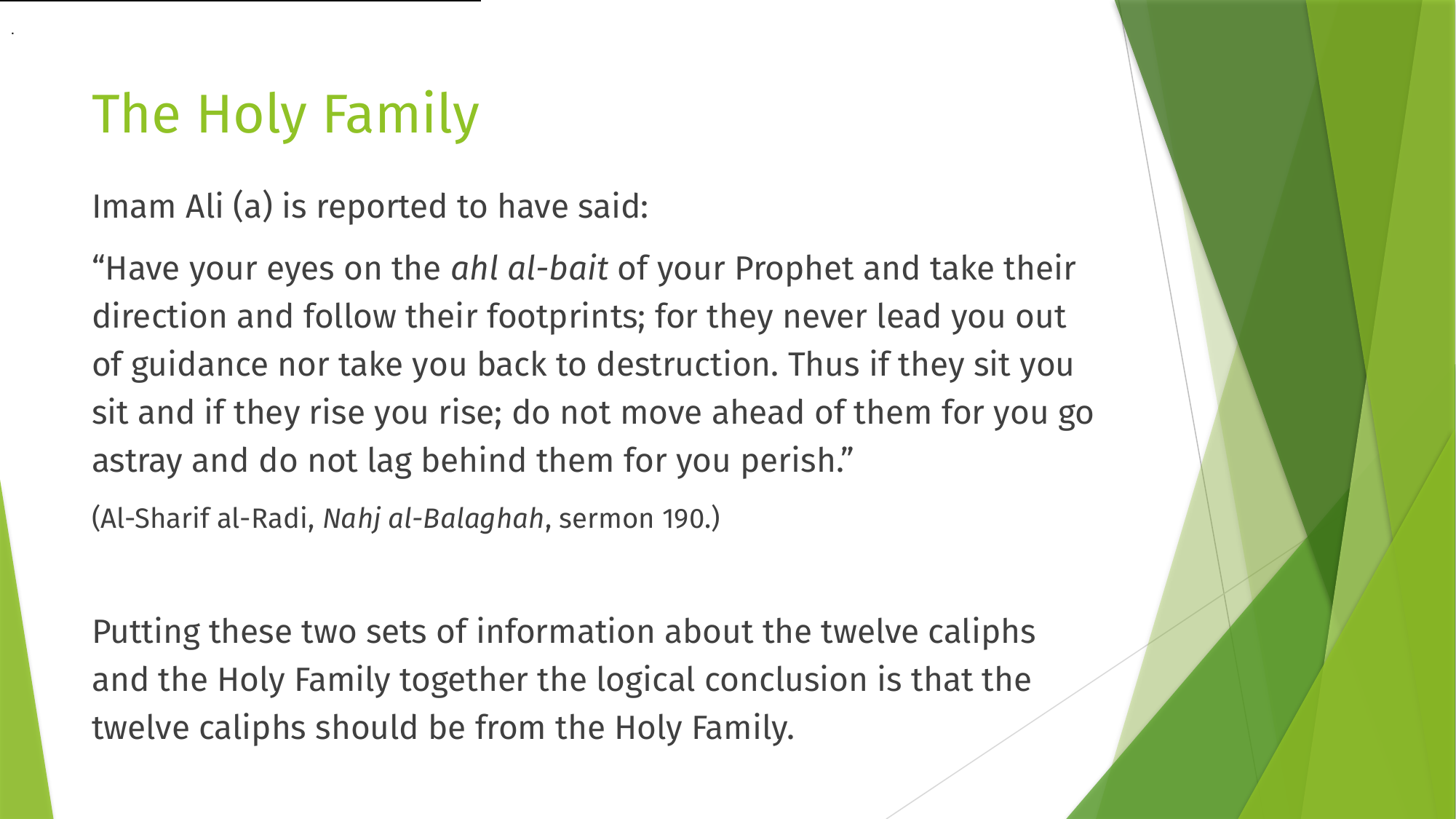

.
# The Holy Family
Imam Ali (a) is reported to have said:
“Have your eyes on the ahl al-bait of your Prophet and take their direction and follow their footprints; for they never lead you out of guidance nor take you back to destruction. Thus if they sit you sit and if they rise you rise; do not move ahead of them for you go astray and do not lag behind them for you perish.”
(Al-Sharif al-Radi, Nahj al-Balaghah, sermon 190.)

Putting these two sets of information about the twelve caliphs and the Holy Family together the logical conclusion is that the twelve caliphs should be from the Holy Family.